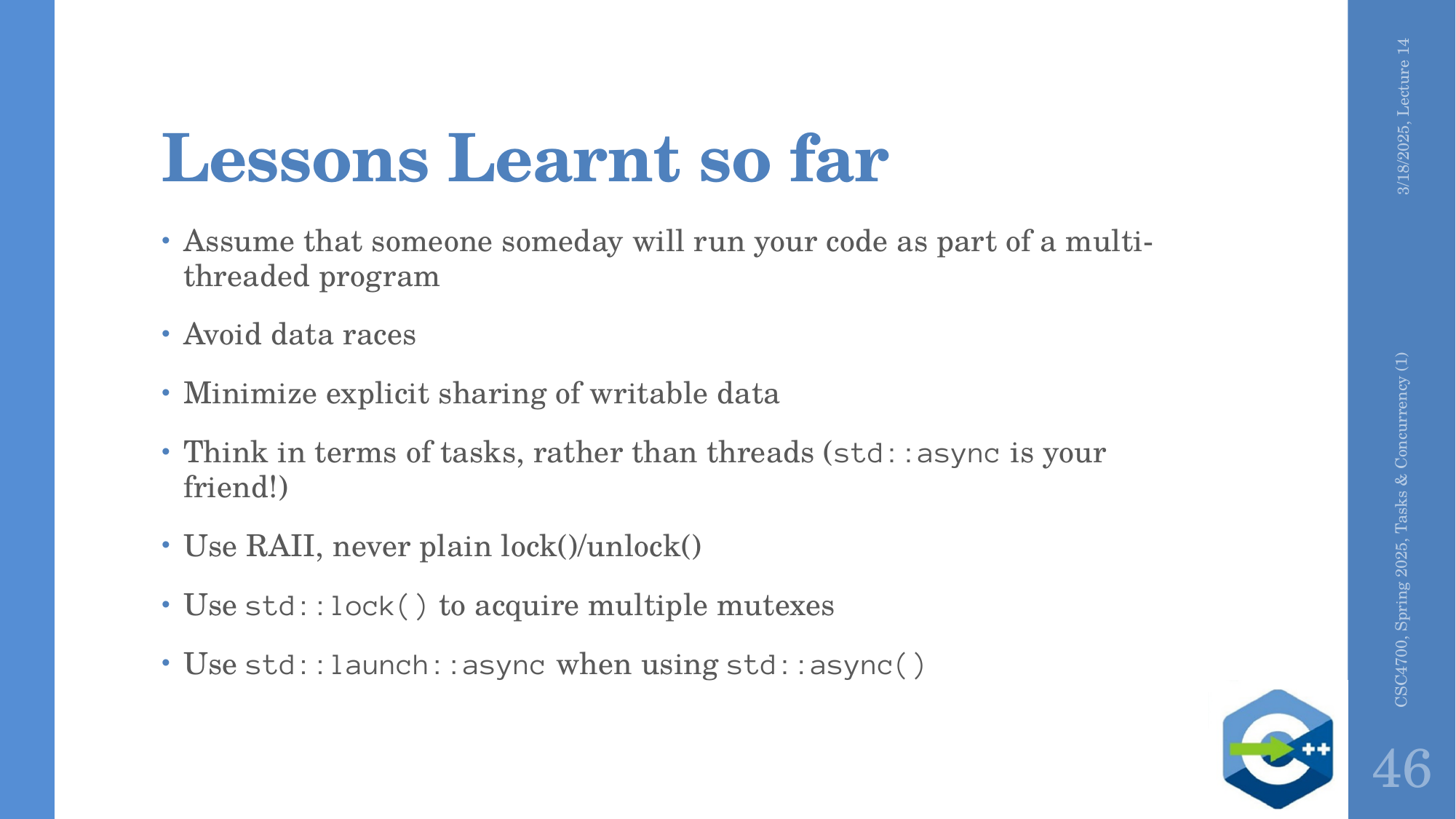

# Lessons Learnt so far
3/18/2025, Lecture 14
Assume that someone someday will run your code as part of a multi-threaded program
Avoid data races
Minimize explicit sharing of writable data
Think in terms of tasks, rather than threads (std::async is your friend!)
Use RAII, never plain lock()/unlock()
Use std::lock() to acquire multiple mutexes
Use std::launch::async when using std::async()
CSC4700, Spring 2025, Tasks & Concurrency (1)
46